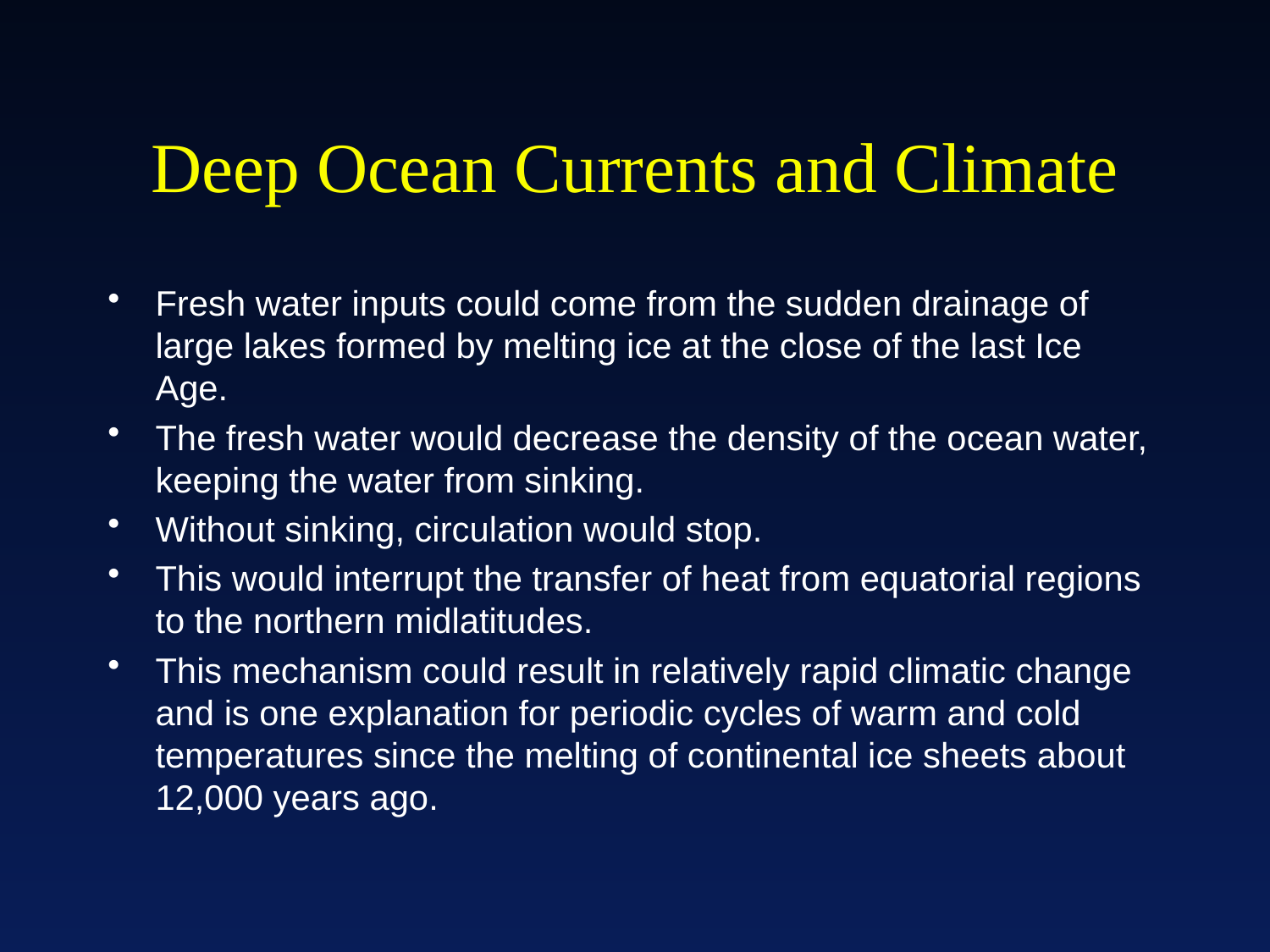

# Deep Ocean Currents and Climate
Fresh water inputs could come from the sudden drainage of large lakes formed by melting ice at the close of the last Ice Age.
The fresh water would decrease the density of the ocean water, keeping the water from sinking.
Without sinking, circulation would stop.
This would interrupt the transfer of heat from equatorial regions to the northern midlatitudes.
This mechanism could result in relatively rapid climatic change and is one explanation for periodic cycles of warm and cold temperatures since the melting of continental ice sheets about 12,000 years ago.